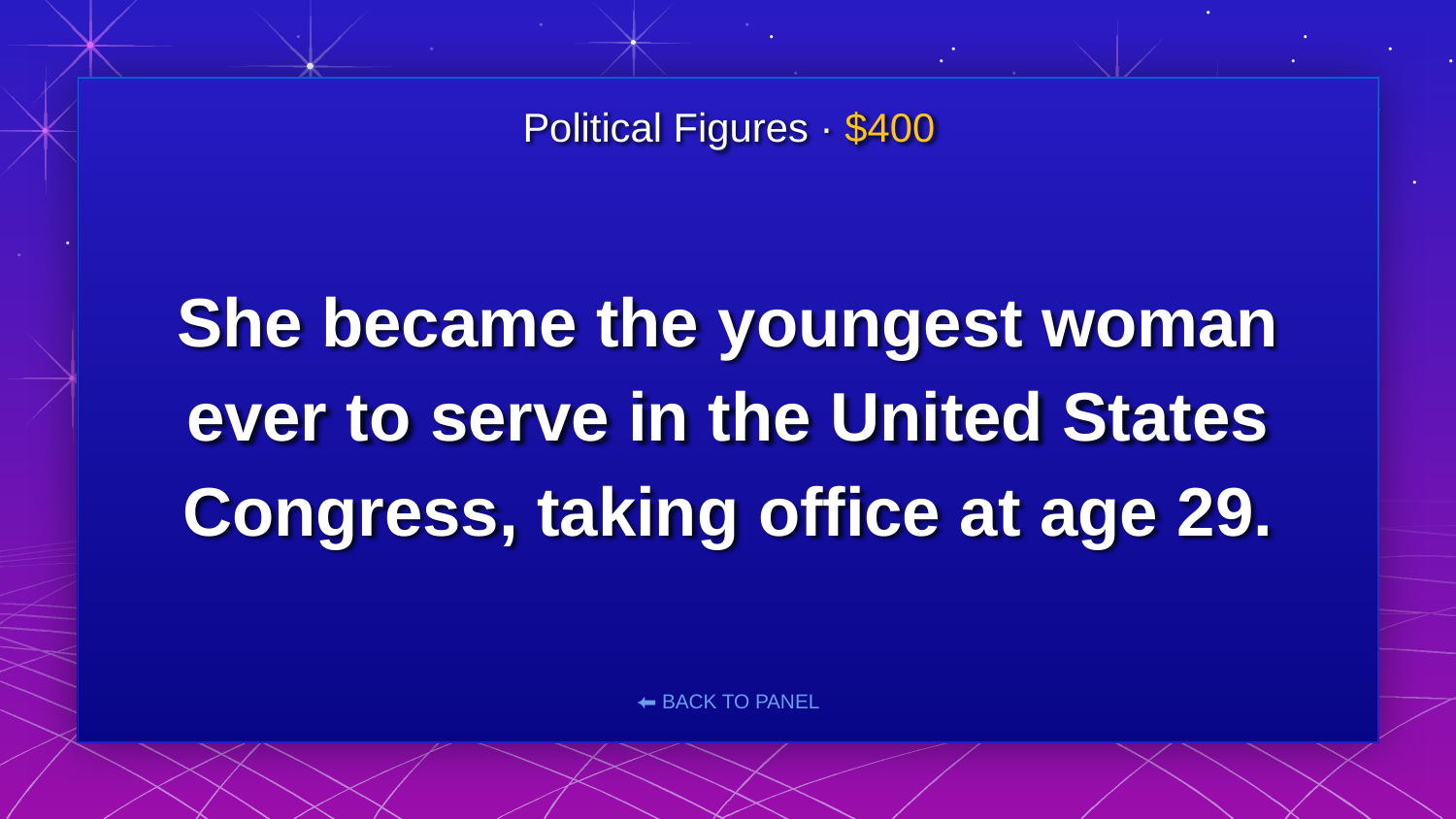

Political Figures · $400
# She became the youngest woman ever to serve in the United States Congress, taking office at age 29.